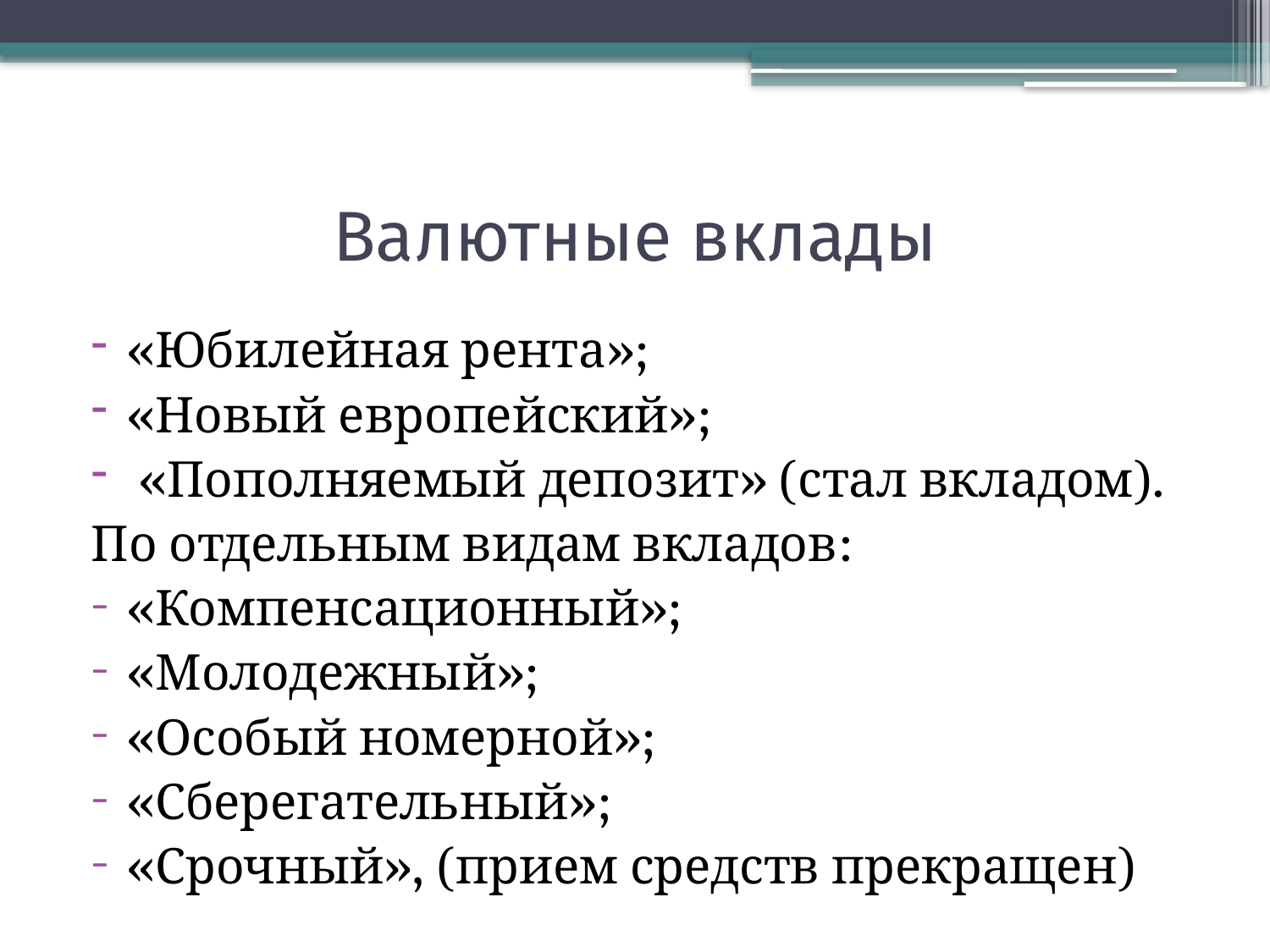

# Валютные вклады
«Юбилейная рента»;
«Новый европейский»;
 «Пополняемый депозит» (стал вкладом).
По отдельным видам вкладов:
«Компенсационный»;
«Молодежный»;
«Особый номерной»;
«Сберегательный»;
«Срочный», (прием средств прекращен)